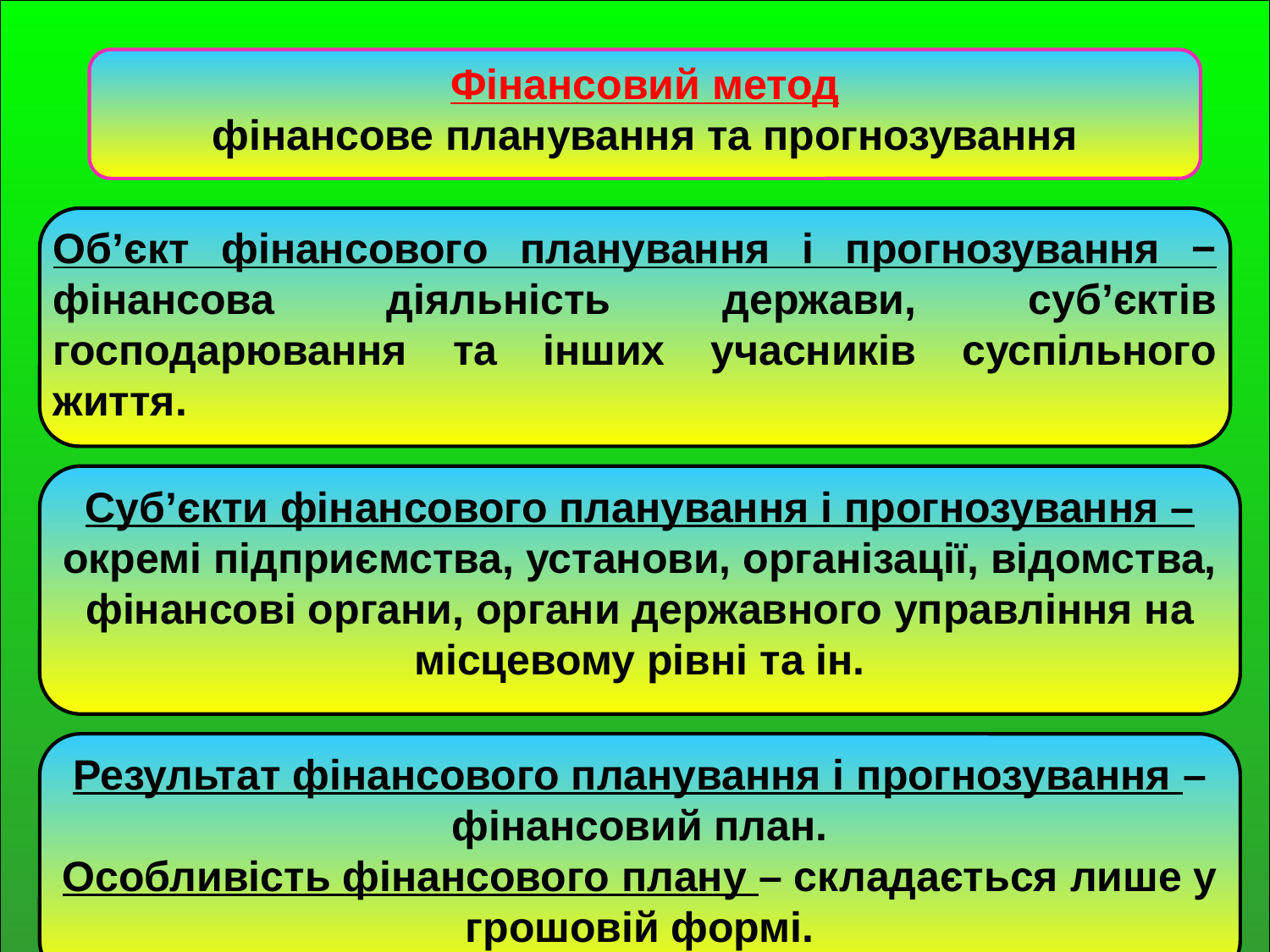

Фінансовий метод
фінансове планування та прогнозування

Об’єкт фінансового планування і прогнозування − фінансова діяльність держави, суб’єктів господарювання та інших учасників суспільного життя.
Суб’єкти фінансового планування і прогнозування –
окремі підприємства, установи, організації, відомства, фінансові органи, органи державного управління на місцевому рівні та ін.

Результат фінансового планування і прогнозування – фінансовий план.
Особливість фінансового плану – складається лише у грошовій формі.